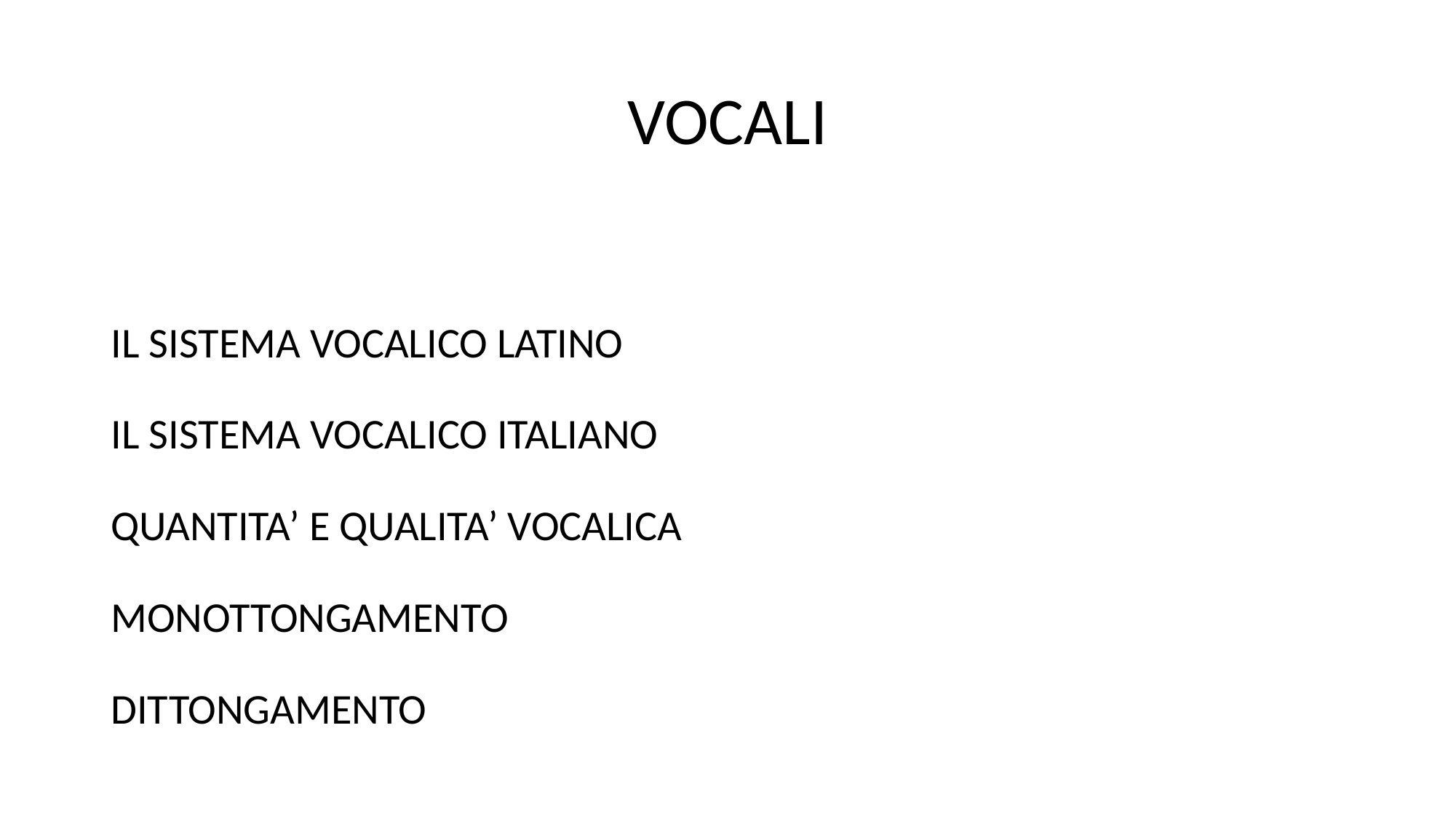

# VOCALI

IL SISTEMA VOCALICO LATINO
IL SISTEMA VOCALICO ITALIANO
QUANTITA’ E QUALITA’ VOCALICA
MONOTTONGAMENTO
DITTONGAMENTO